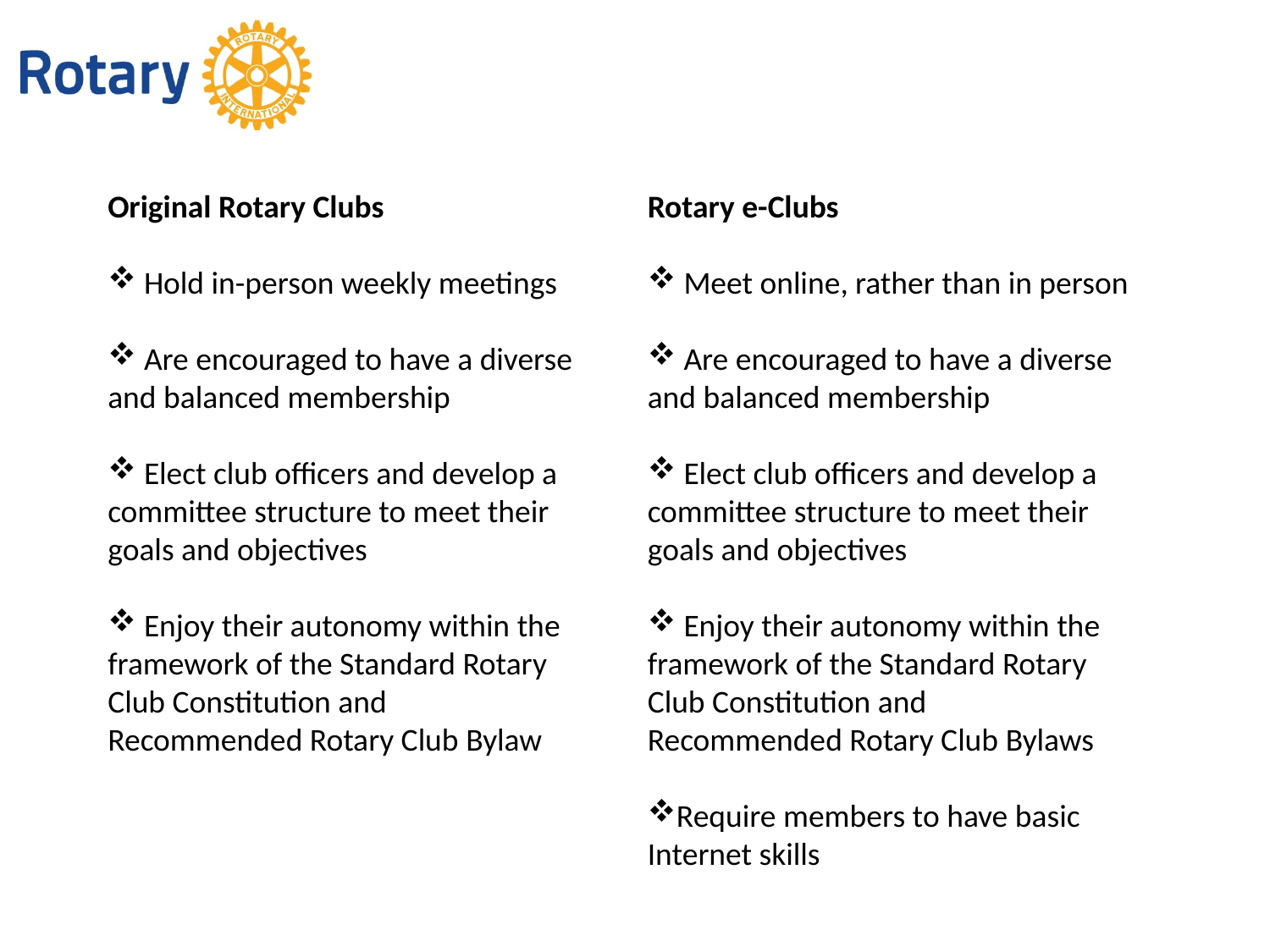

Original Rotary Clubs

 Hold in-person weekly meetings

 Are encouraged to have a diverse and balanced membership

 Elect club officers and develop a committee structure to meet their goals and objectives

 Enjoy their autonomy within the framework of the Standard Rotary Club Constitution and
Recommended Rotary Club Bylaw
Rotary e-Clubs

 Meet online, rather than in person

 Are encouraged to have a diverse and balanced membership

 Elect club officers and develop a committee structure to meet their goals and objectives

 Enjoy their autonomy within the framework of the Standard Rotary Club Constitution and
Recommended Rotary Club Bylaws

Require members to have basic Internet skills